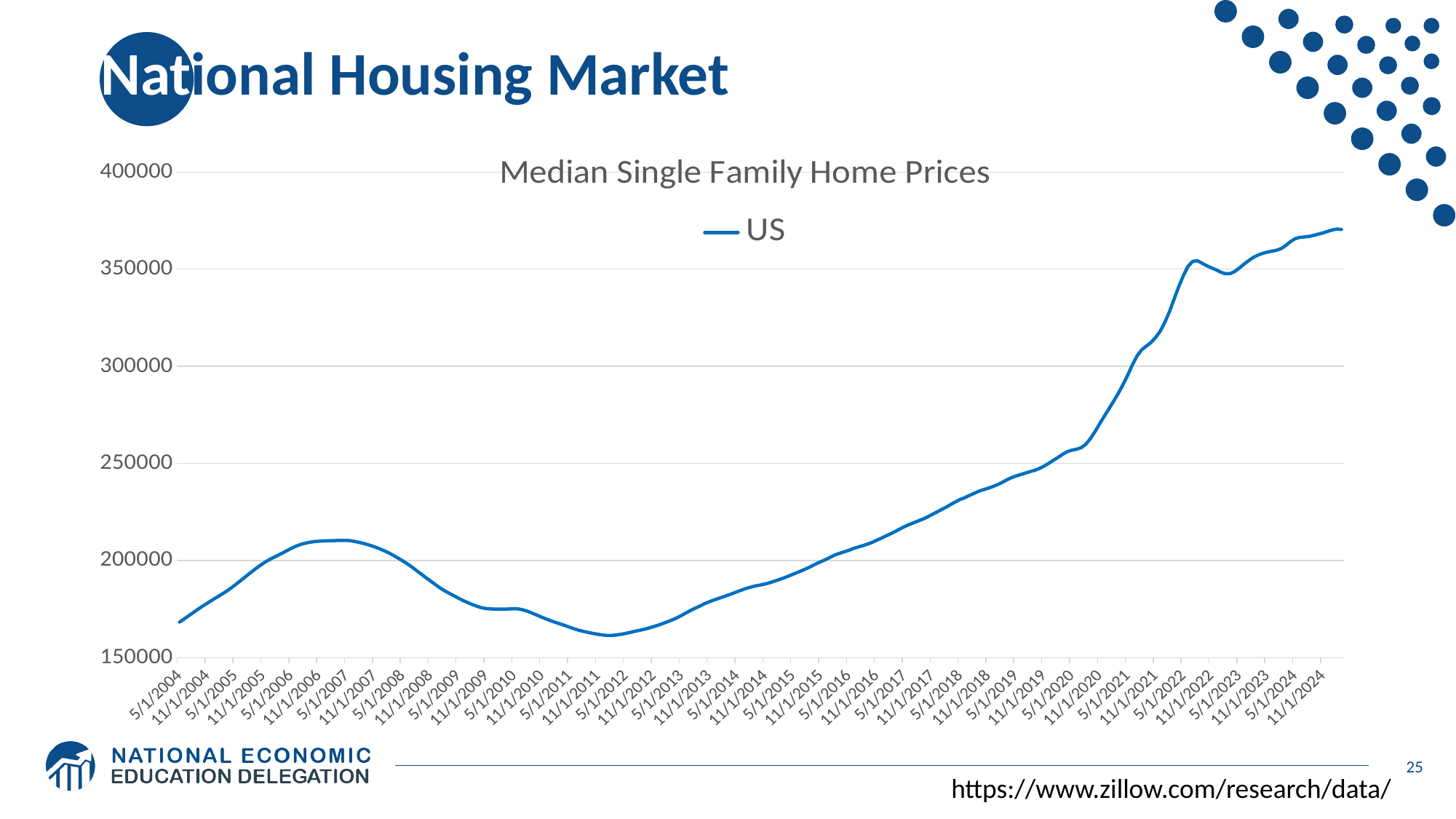

# National Housing Market

### Chart: Median Single Family Home Prices

| Category |  |
|---|---|
| 38138 | 168312.50425505 |
| 38168 | 169870.897161326 |
| 38199 | 171553.875145137 |
| 38230 | 173259.866361182 |
| 38260 | 174942.862392344 |
| 38291 | 176554.188222348 |
| 38321 | 178069.370744162 |
| 38352 | 179560.643982326 |
| 38383 | 181004.201215748 |
| 38411 | 182471.19439869 |
| 38442 | 183978.719814514 |
| 38472 | 185672.87814057 |
| 38503 | 187471.615666851 |
| 38533 | 189360.760712059 |
| 38564 | 191262.671652848 |
| 38595 | 193186.275285374 |
| 38625 | 195076.98944303 |
| 38656 | 196870.266769484 |
| 38686 | 198514.198999812 |
| 38717 | 200002.283278463 |
| 38748 | 201275.740092284 |
| 38776 | 202460.15946989 |
| 38807 | 203651.77700127 |
| 38837 | 204929.094817388 |
| 38868 | 206191.068158131 |
| 38898 | 207311.280806906 |
| 38929 | 208202.32528639 |
| 38960 | 208901.964200777 |
| 38990 | 209377.555558345 |
| 39021 | 209731.578335702 |
| 39051 | 209933.270474235 |
| 39082 | 210070.579188439 |
| 39113 | 210143.426527572 |
| 39141 | 210217.635968169 |
| 39172 | 210284.14938923 |
| 39202 | 210356.748193813 |
| 39233 | 210315.970460475 |
| 39263 | 210106.81111913 |
| 39294 | 209671.743384872 |
| 39325 | 209147.726314665 |
| 39355 | 208511.676879239 |
| 39386 | 207822.660812913 |
| 39416 | 206985.958605566 |
| 39447 | 206095.477512134 |
| 39478 | 205064.230665429 |
| 39507 | 203926.953899008 |
| 39538 | 202645.881413116 |
| 39568 | 201263.272224618 |
| 39599 | 199818.171615496 |
| 39629 | 198290.590373783 |
| 39660 | 196655.53835876 |
| 39691 | 194833.047513822 |
| 39721 | 192986.49462451 |
| 39752 | 191184.88783746 |
| 39782 | 189418.306353741 |
| 39813 | 187664.378059688 |
| 39844 | 185948.300308363 |
| 39872 | 184485.460860191 |
| 39903 | 183145.913968523 |
| 39933 | 181886.619699035 |
| 39964 | 180613.013527502 |
| 39994 | 179412.710066533 |
| 40025 | 178328.227883586 |
| 40056 | 177326.529807854 |
| 40086 | 176406.026763439 |
| 40117 | 175652.291435095 |
| 40147 | 175230.572760428 |
| 40178 | 175044.624104998 |
| 40209 | 174989.01936713 |
| 40237 | 174927.695894512 |
| 40268 | 174938.851806395 |
| 40298 | 175059.557935633 |
| 40329 | 175142.593762793 |
| 40359 | 175026.420677414 |
| 40390 | 174513.889841138 |
| 40421 | 173739.122622885 |
| 40451 | 172766.876123172 |
| 40482 | 171757.679897884 |
| 40512 | 170729.687469716 |
| 40543 | 169766.207086481 |
| 40574 | 168871.150392112 |
| 40602 | 168037.867660472 |
| 40633 | 167248.223476262 |
| 40663 | 166423.150607849 |
| 40694 | 165563.356254723 |
| 40724 | 164720.601354901 |
| 40755 | 164017.174641149 |
| 40786 | 163428.265563109 |
| 40816 | 162927.082941696 |
| 40847 | 162428.62904455 |
| 40877 | 161998.985164249 |
| 40908 | 161624.117074697 |
| 40939 | 161395.966020598 |
| 40968 | 161388.611024828 |
| 40999 | 161620.145038526 |
| 41029 | 162005.524947208 |
| 41060 | 162460.601973834 |
| 41090 | 162989.509272419 |
| 41121 | 163558.466401433 |
| 41152 | 164044.304336761 |
| 41182 | 164603.375860727 |
| 41213 | 165211.491727947 |
| 41243 | 165935.330231526 |
| 41274 | 166687.819153707 |
| 41305 | 167538.61706198 |
| 41333 | 168452.751410475 |
| 41364 | 169410.224246882 |
| 41394 | 170456.358271834 |
| 41425 | 171683.891475029 |
| 41455 | 173050.124518516 |
| 41486 | 174289.682765627 |
| 41517 | 175498.2560985 |
| 41547 | 176581.972434947 |
| 41578 | 177787.777396586 |
| 41608 | 178764.055115484 |
| 41639 | 179670.080123372 |
| 41670 | 180461.413875036 |
| 41698 | 181306.215138061 |
| 41729 | 182150.50109215 |
| 41759 | 182993.075656632 |
| 41790 | 183964.408032869 |
| 41820 | 184831.759136416 |
| 41851 | 185687.867797897 |
| 41882 | 186344.97951613 |
| 41912 | 186962.420076159 |
| 41943 | 187366.038044149 |
| 41973 | 187892.154291981 |
| 42004 | 188538.209580685 |
| 42035 | 189345.564757615 |
| 42063 | 190160.612205641 |
| 42094 | 190992.072932656 |
| 42124 | 191905.814563929 |
| 42155 | 192911.204779519 |
| 42185 | 193884.820354517 |
| 42216 | 194889.490237016 |
| 42247 | 195940.842473261 |
| 42277 | 197103.58150785 |
| 42308 | 198317.282104779 |
| 42338 | 199401.002232121 |
| 42369 | 200474.660962502 |
| 42400 | 201637.837349889 |
| 42429 | 202800.3939245 |
| 42460 | 203655.411733711 |
| 42490 | 204431.271014073 |
| 42521 | 205217.04381676 |
| 42551 | 206175.808103248 |
| 42582 | 206915.698179208 |
| 42613 | 207616.567874511 |
| 42643 | 208388.711640535 |
| 42674 | 209348.065721374 |
| 42704 | 210397.939757965 |
| 42735 | 211508.838074991 |
| 42766 | 212619.942619569 |
| 42794 | 213772.165338096 |
| 42825 | 214956.32201919 |
| 42855 | 216255.832597728 |
| 42886 | 217433.231204854 |
| 42916 | 218535.077827389 |
| 42947 | 219464.366120914 |
| 42978 | 220402.797378898 |
| 43008 | 221388.209571227 |
| 43039 | 222513.093968284 |
| 43069 | 223739.209318369 |
| 43100 | 225018.628058303 |
| 43131 | 226292.563362971 |
| 43159 | 227520.577529664 |
| 43190 | 228937.150200773 |
| 43220 | 230221.407924227 |
| 43251 | 231469.352299125 |
| 43281 | 232385.83504744 |
| 43312 | 233534.057228431 |
| 43343 | 234632.941068 |
| 43373 | 235729.977455154 |
| 43404 | 236477.192058103 |
| 43434 | 237232.963171582 |
| 43465 | 238047.51903971 |
| 43496 | 239050.972759413 |
| 43524 | 240233.561055427 |
| 43555 | 241509.347527564 |
| 43585 | 242658.744939842 |
| 43616 | 243526.67729195 |
| 43646 | 244289.734178505 |
| 43677 | 244993.99681538 |
| 43708 | 245759.065698383 |
| 43738 | 246430.464240635 |
| 43769 | 247349.506463028 |
| 43799 | 248579.528009367 |
| 43830 | 250012.128081406 |
| 43861 | 251556.203586664 |
| 43890 | 253067.679620378 |
| 43921 | 254654.652959026 |
| 43951 | 256041.496379362 |
| 43982 | 256837.594619578 |
| 44012 | 257308.144752868 |
| 44043 | 258074.368558542 |
| 44074 | 259840.153775142 |
| 44104 | 262821.559184143 |
| 44135 | 266425.42632066 |
| 44165 | 270476.069488645 |
| 44196 | 274408.302065698 |
| 44227 | 278208.946639648 |
| 44255 | 282106.94186297 |
| 44286 | 286163.977335558 |
| 44316 | 290570.84353205 |
| 44347 | 295419.306023528 |
| 44377 | 300620.274058732 |
| 44408 | 305242.732291998 |
| 44439 | 308463.40350383 |
| 44469 | 310348.953066022 |
| 44500 | 312205.795326025 |
| 44530 | 314806.216230921 |
| 44561 | 318061.080373952 |
| 44592 | 322633.248524286 |
| 44620 | 328147.533416436 |
| 44651 | 334634.818540449 |
| 44681 | 341064.181573567 |
| 44712 | 346780.881592341 |
| 44742 | 351536.832667727 |
| 44773 | 354027.855148529 |
| 44804 | 354396.034804278 |
| 44834 | 353080.484071743 |
| 44865 | 351796.974647353 |
| 44895 | 350709.053878756 |
| 44926 | 349720.784169369 |
| 44957 | 348492.819496298 |
| 44985 | 347653.728612094 |
| 45016 | 347696.701910802 |
| 45046 | 348780.808509327 |
| 45077 | 350527.628498255 |
| 45107 | 352557.794217374 |
| 45138 | 354367.288028201 |
| 45169 | 356010.354135885 |
| 45199 | 357224.379231111 |
| 45230 | 358132.093770086 |
| 45260 | 358789.952320579 |
| 45291 | 359271.045907944 |
| 45322 | 359731.262111671 |
| 45351 | 360578.676398991 |
| 45382 | 362181.509279078 |
| 45412 | 364151.068564226 |
| 45443 | 365694.273936837 |
| 45473 | 366360.852681304 |
| 45504 | 366581.075678273 |
| 45535 | 366875.530037234 |
| 45565 | 367379.592230674 |
| 45596 | 368044.144207254 |
| 45626 | 368637.14473896 |
| 45657 | 369461.432205621 |
| 45688 | 370169.868209433 |
| 45716 | 370682.110424867 |
| 45747 | 370432.399574697 |
25
https://www.zillow.com/research/data/